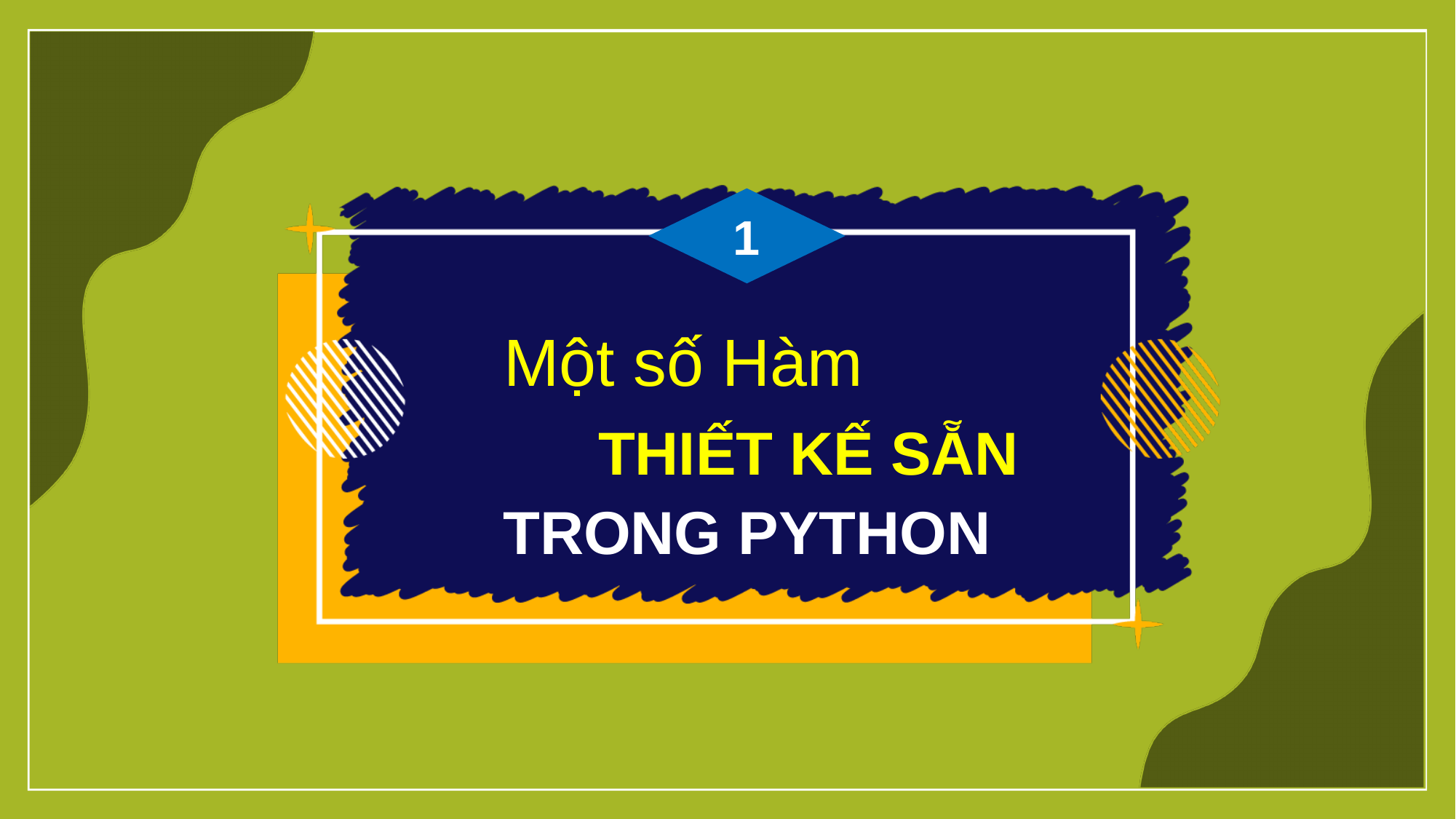

1
Một số Hàm
THIẾT KẾ SẴN
TRONG PYTHON